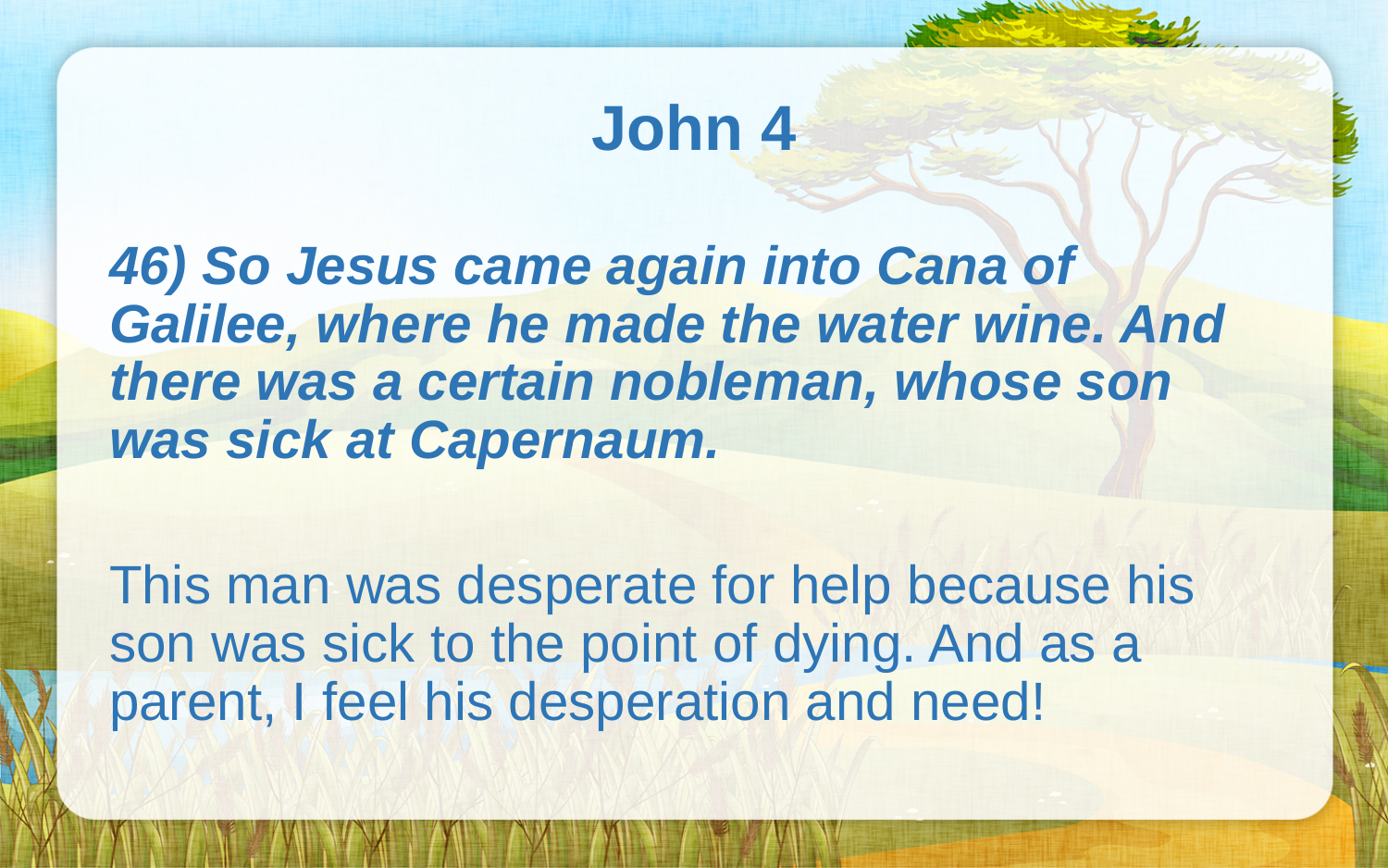

# John 4
46) So Jesus came again into Cana of Galilee, where he made the water wine. And there was a certain nobleman, whose son was sick at Capernaum.

This man was desperate for help because his son was sick to the point of dying. And as a parent, I feel his desperation and need!